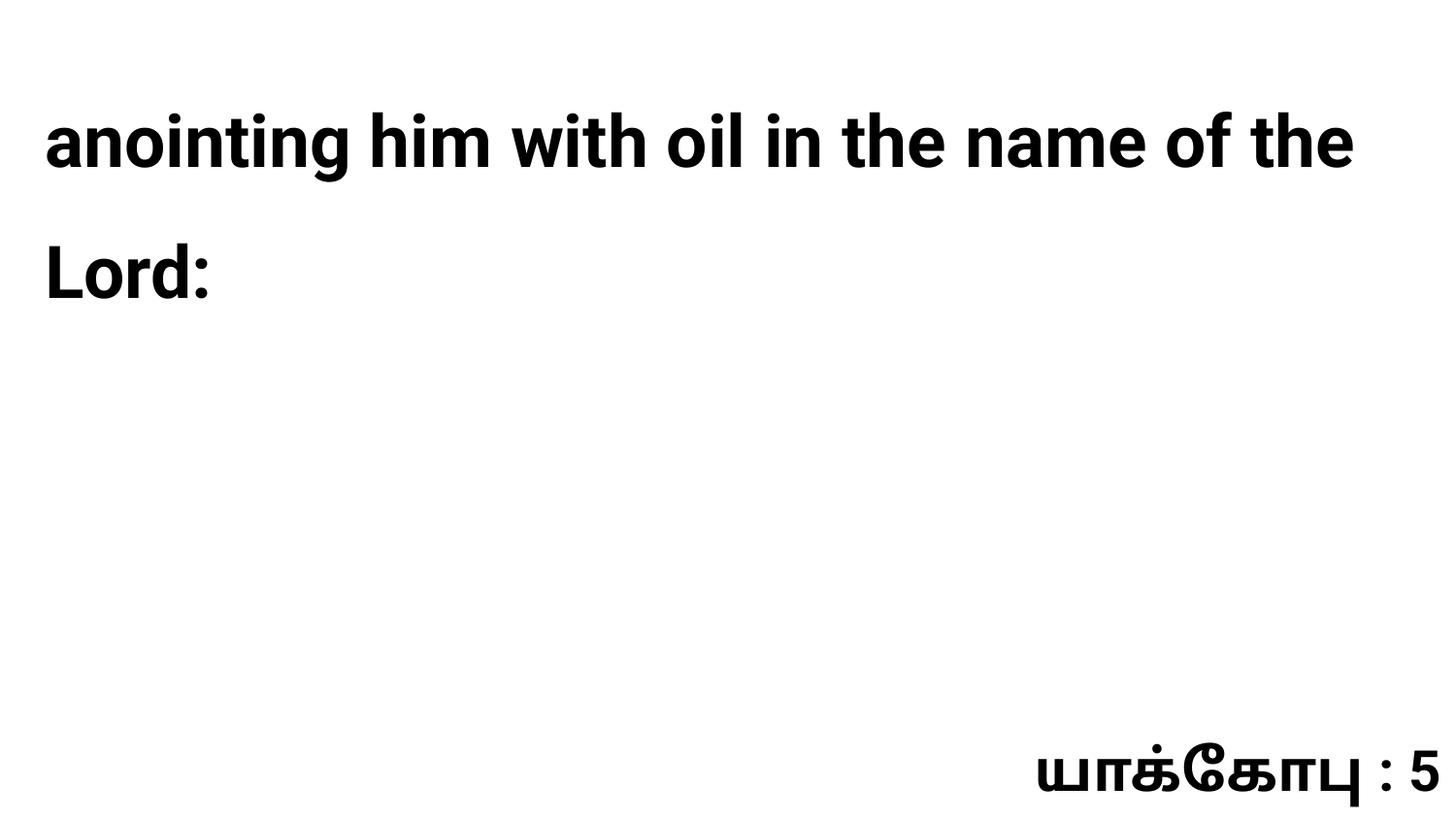

anointing him with oil in the name of the Lord:
யாக்கோபு : 5